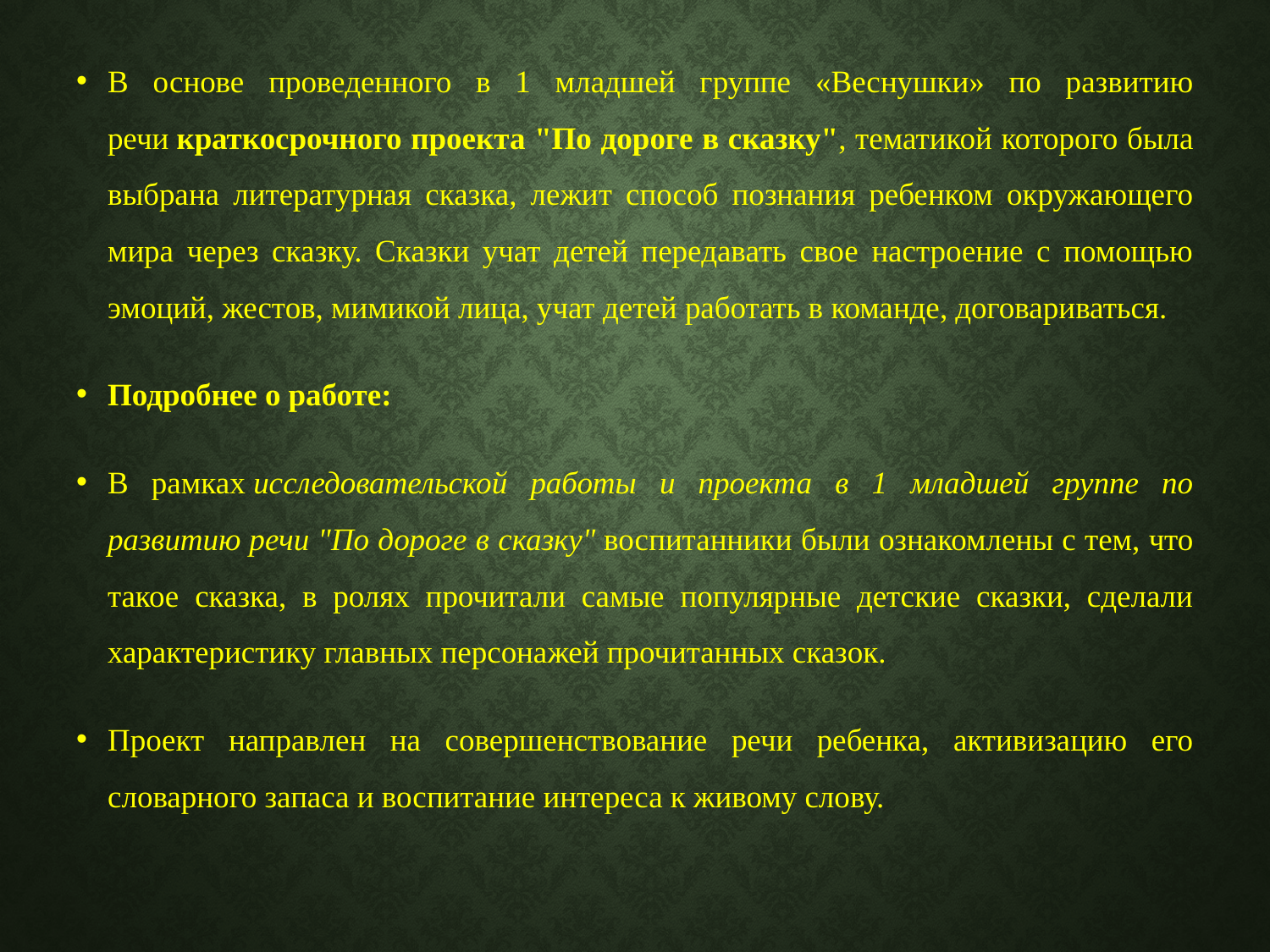

В основе проведенного в 1 младшей группе «Веснушки» по развитию речи краткосрочного проекта "По дороге в сказку", тематикой которого была выбрана литературная сказка, лежит способ познания ребенком окружающего мира через сказку. Сказки учат детей передавать свое настроение с помощью эмоций, жестов, мимикой лица, учат детей работать в команде, договариваться.
Подробнее о работе:
В рамках исследовательской работы и проекта в 1 младшей группе по развитию речи "По дороге в сказку" воспитанники были ознакомлены с тем, что такое сказка, в ролях прочитали самые популярные детские сказки, сделали характеристику главных персонажей прочитанных сказок.
Проект направлен на совершенствование речи ребенка, активизацию его словарного запаса и воспитание интереса к живому слову.